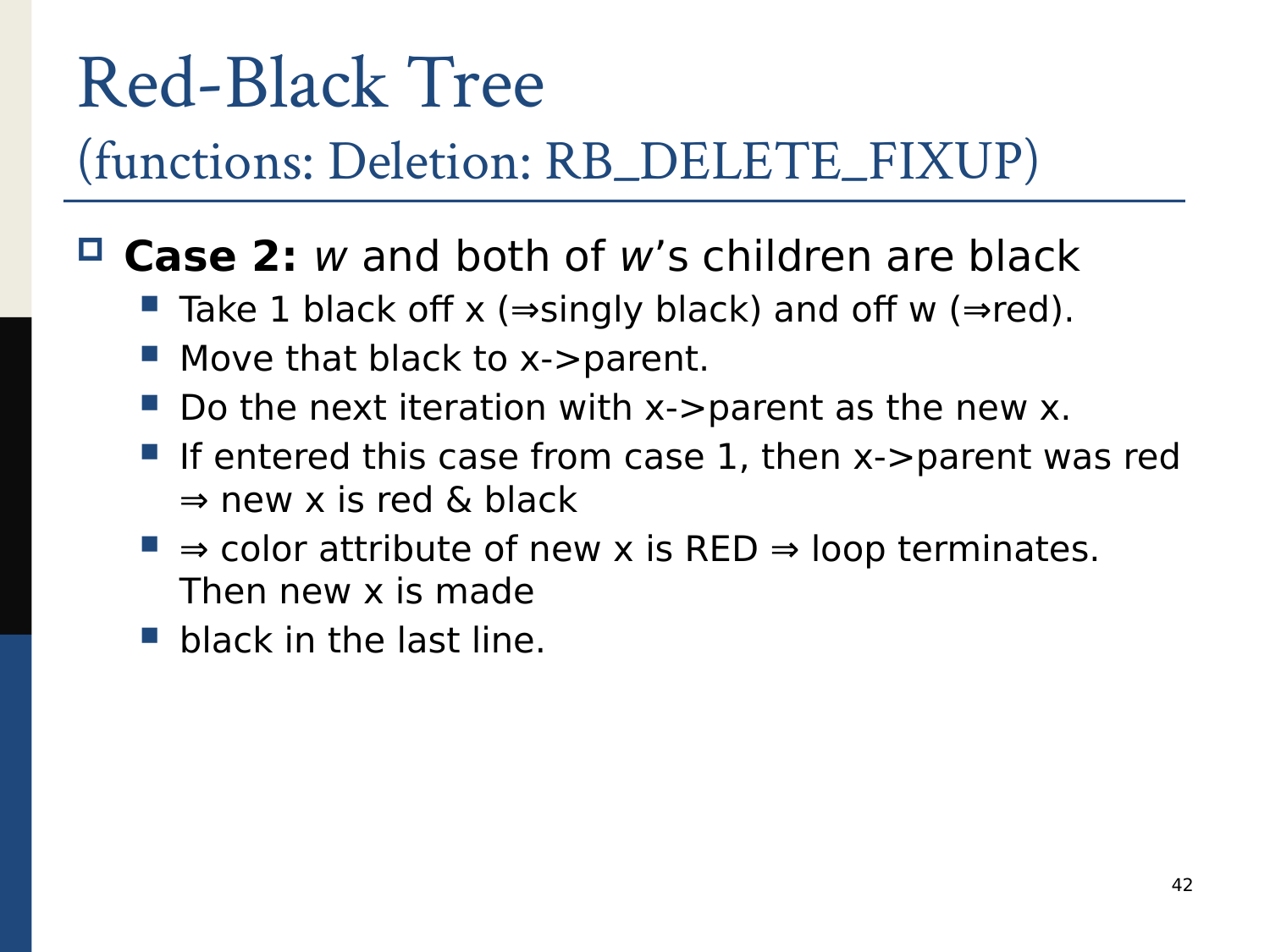

# Red-Black Tree (functions: Deletion: RB_DELETE_FIXUP)
Case 2: w and both of w’s children are black
Take 1 black off x (⇒singly black) and off w (⇒red).
Move that black to x->parent.
Do the next iteration with x->parent as the new x.
If entered this case from case 1, then x->parent was red ⇒ new x is red & black
⇒ color attribute of new x is RED ⇒ loop terminates. Then new x is made
black in the last line.
42